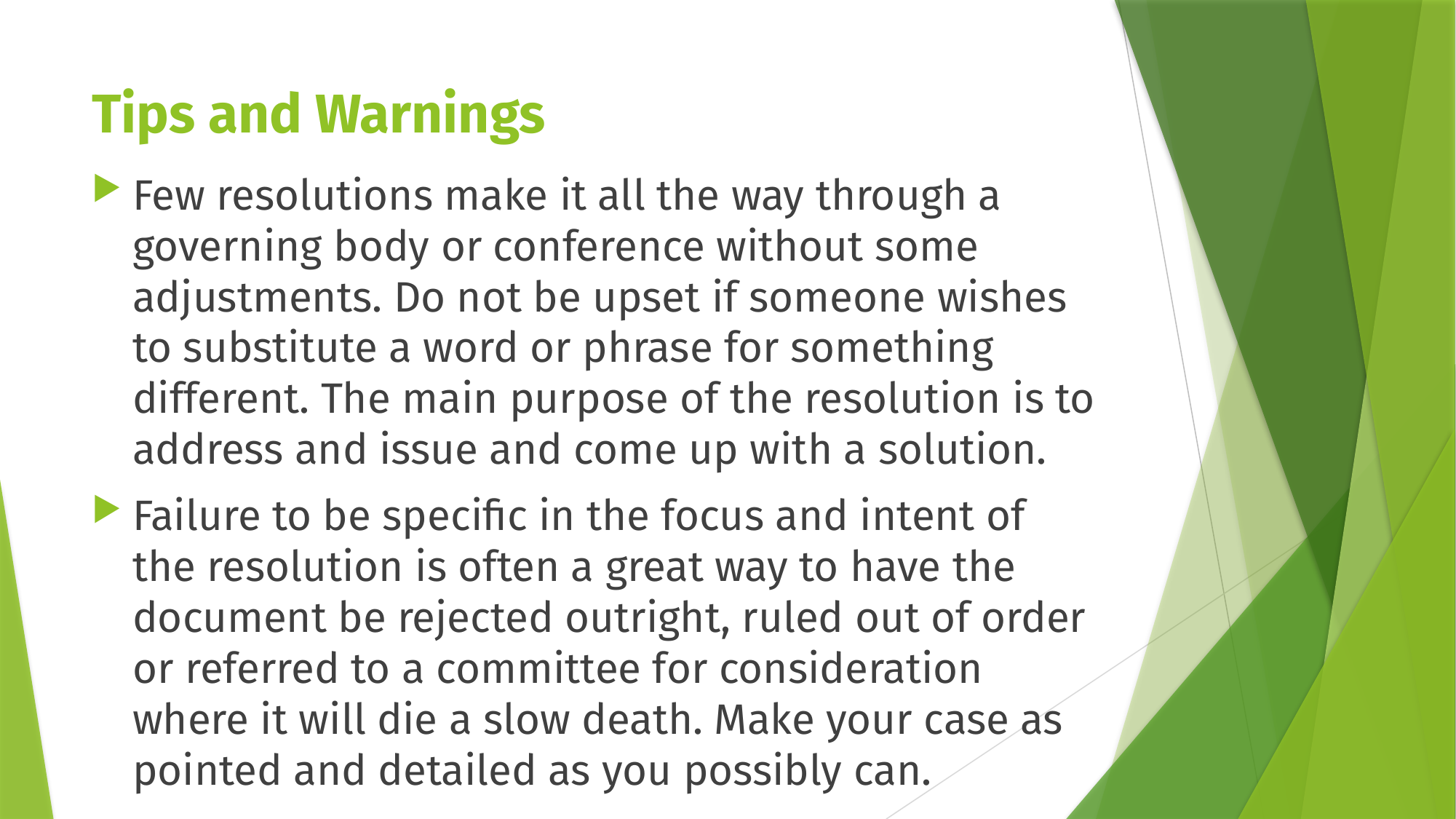

# Tips and Warnings
Few resolutions make it all the way through a governing body or conference without some adjustments. Do not be upset if someone wishes to substitute a word or phrase for something different. The main purpose of the resolution is to address and issue and come up with a solution.
Failure to be specific in the focus and intent of the resolution is often a great way to have the document be rejected outright, ruled out of order or referred to a committee for consideration where it will die a slow death. Make your case as pointed and detailed as you possibly can.